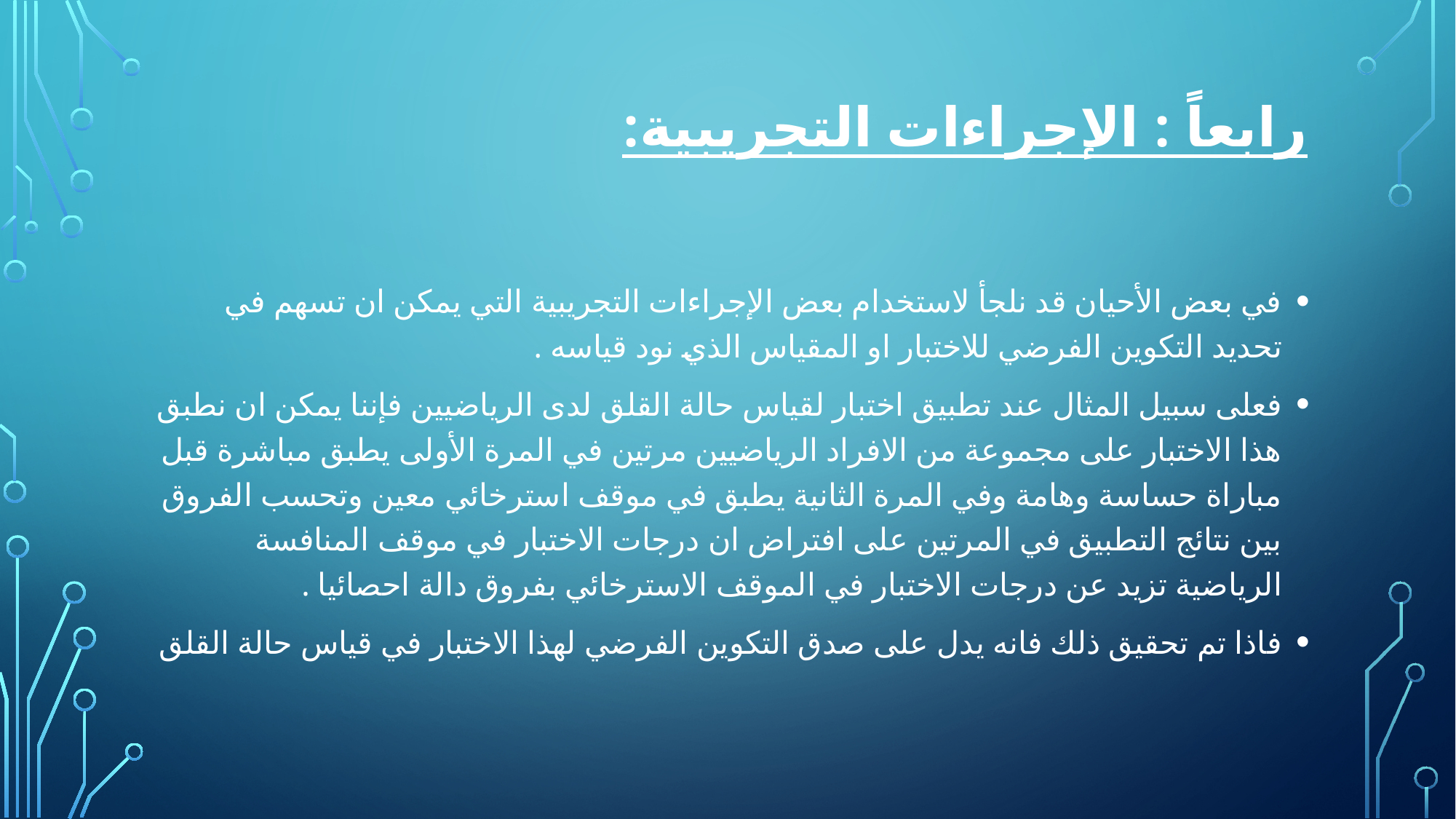

# رابعاً : الإجراءات التجريبية:
في بعض الأحيان قد نلجأ لاستخدام بعض الإجراءات التجريبية التي يمكن ان تسهم في تحديد التكوين الفرضي للاختبار او المقياس الذي نود قياسه .
فعلى سبيل المثال عند تطبيق اختبار لقياس حالة القلق لدى الرياضيين فإننا يمكن ان نطبق هذا الاختبار على مجموعة من الافراد الرياضيين مرتين في المرة الأولى يطبق مباشرة قبل مباراة حساسة وهامة وفي المرة الثانية يطبق في موقف استرخائي معين وتحسب الفروق بين نتائج التطبيق في المرتين على افتراض ان درجات الاختبار في موقف المنافسة الرياضية تزيد عن درجات الاختبار في الموقف الاسترخائي بفروق دالة احصائيا .
فاذا تم تحقيق ذلك فانه يدل على صدق التكوين الفرضي لهذا الاختبار في قياس حالة القلق